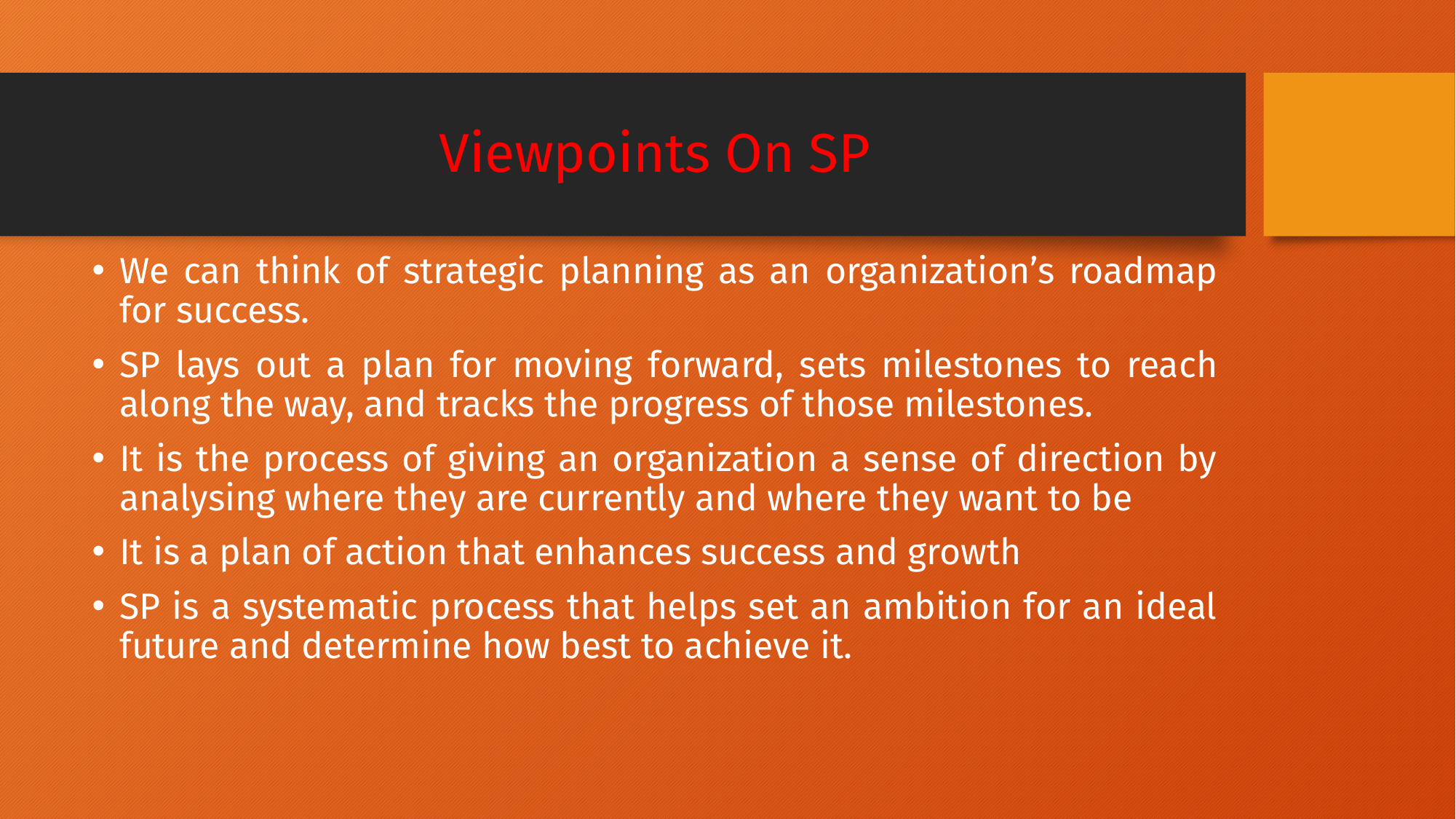

# Viewpoints On SP
We can think of strategic planning as an organization’s roadmap for success.
SP lays out a plan for moving forward, sets milestones to reach along the way, and tracks the progress of those milestones.
It is the process of giving an organization a sense of direction by analysing where they are currently and where they want to be
It is a plan of action that enhances success and growth
SP is a systematic process that helps set an ambition for an ideal future and determine how best to achieve it.